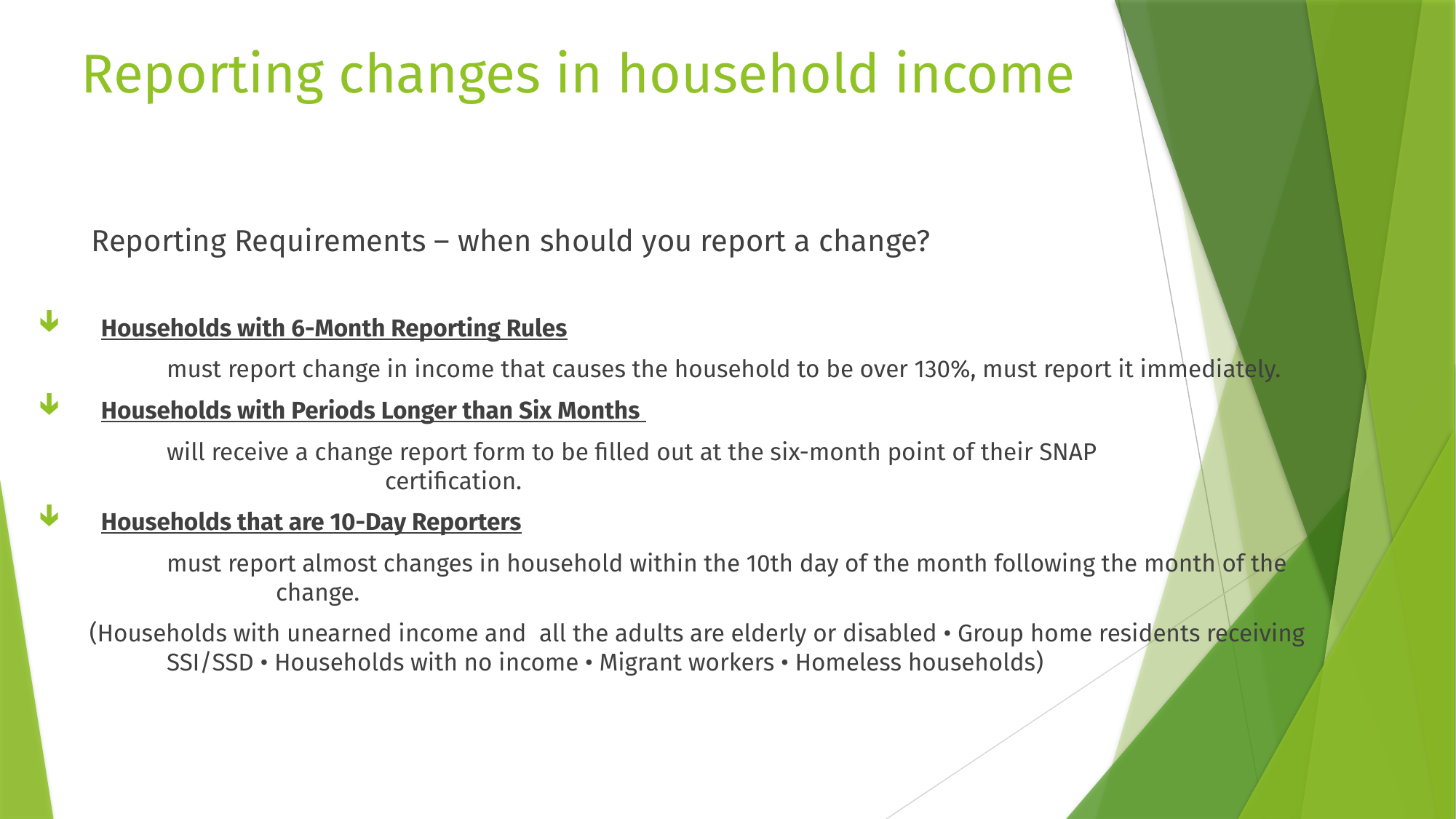

# Reporting changes in household income

     Reporting Requirements – when should you report a change?

Households with 6-Month Reporting Rules
	   must report change in income that causes the household to be over 130%, must report it immediately.
Households with Periods Longer than Six Months
	   will receive a change report form to be filled out at the six-month point of their SNAP 		  	 	        	   certification.
Households that are 10-Day Reporters
	   must report almost changes in household within the 10th day of the month following the month of the     	 	   change.
        (Households with unearned income and  all the adults are elderly or disabled • Group home residents receiving 	   SSI/SSD • Households with no income • Migrant workers • Homeless households)